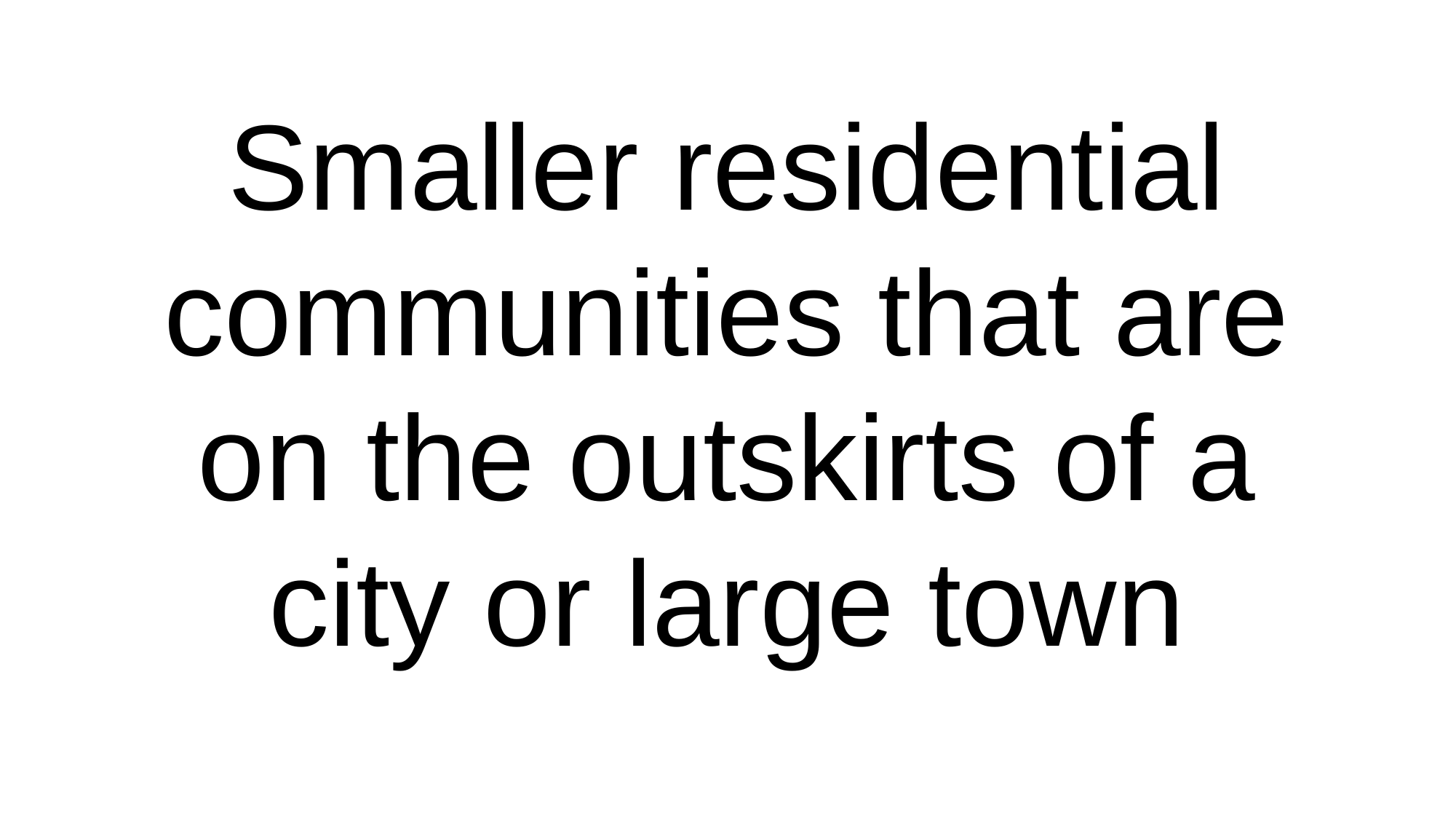

Smaller residential communities that are on the outskirts of a city or large town